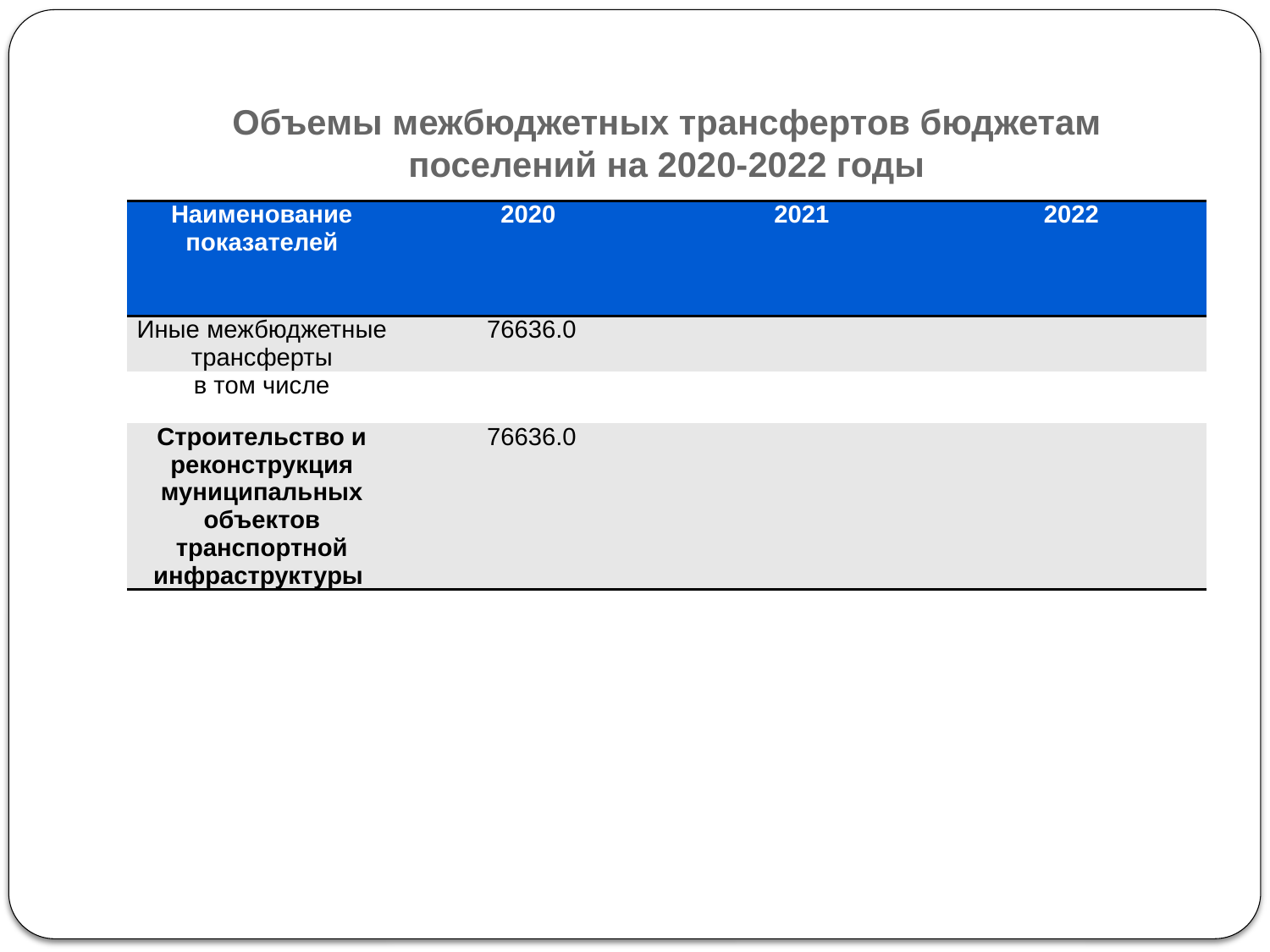

# Объемы межбюджетных трансфертов бюджетам поселений на 2020-2022 годы
| Наименование показателей | 2020 | 2021 | 2022 |
| --- | --- | --- | --- |
| Иные межбюджетные трансферты | 76636.0 |  |  |
| в том числе |  |  |  |
| Строительство и реконструкция муниципальных объектов транспортной инфраструктуры | 76636.0 |  |  |